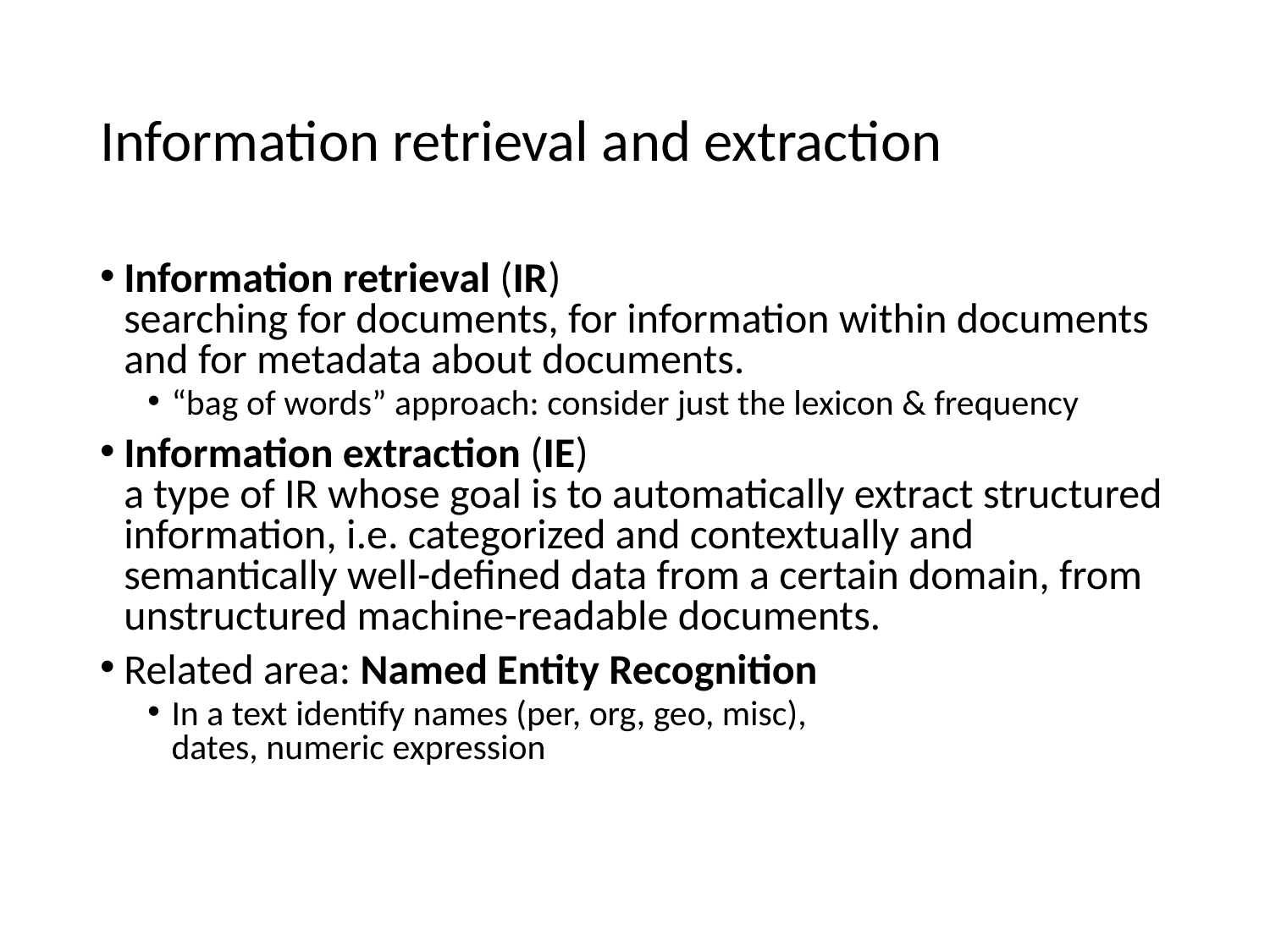

# Information retrieval and extraction
Information retrieval (IR)
searching for documents, for information within documents and for metadata about documents.
“bag of words” approach: consider just the lexicon & frequency
Information extraction (IE)
a type of IR whose goal is to automatically extract structured information, i.e. categorized and contextually and semantically well-defined data from a certain domain, from unstructured machine-readable documents.
Related area: Named Entity Recognition
In a text identify names (per, org, geo, misc),
dates, numeric expression